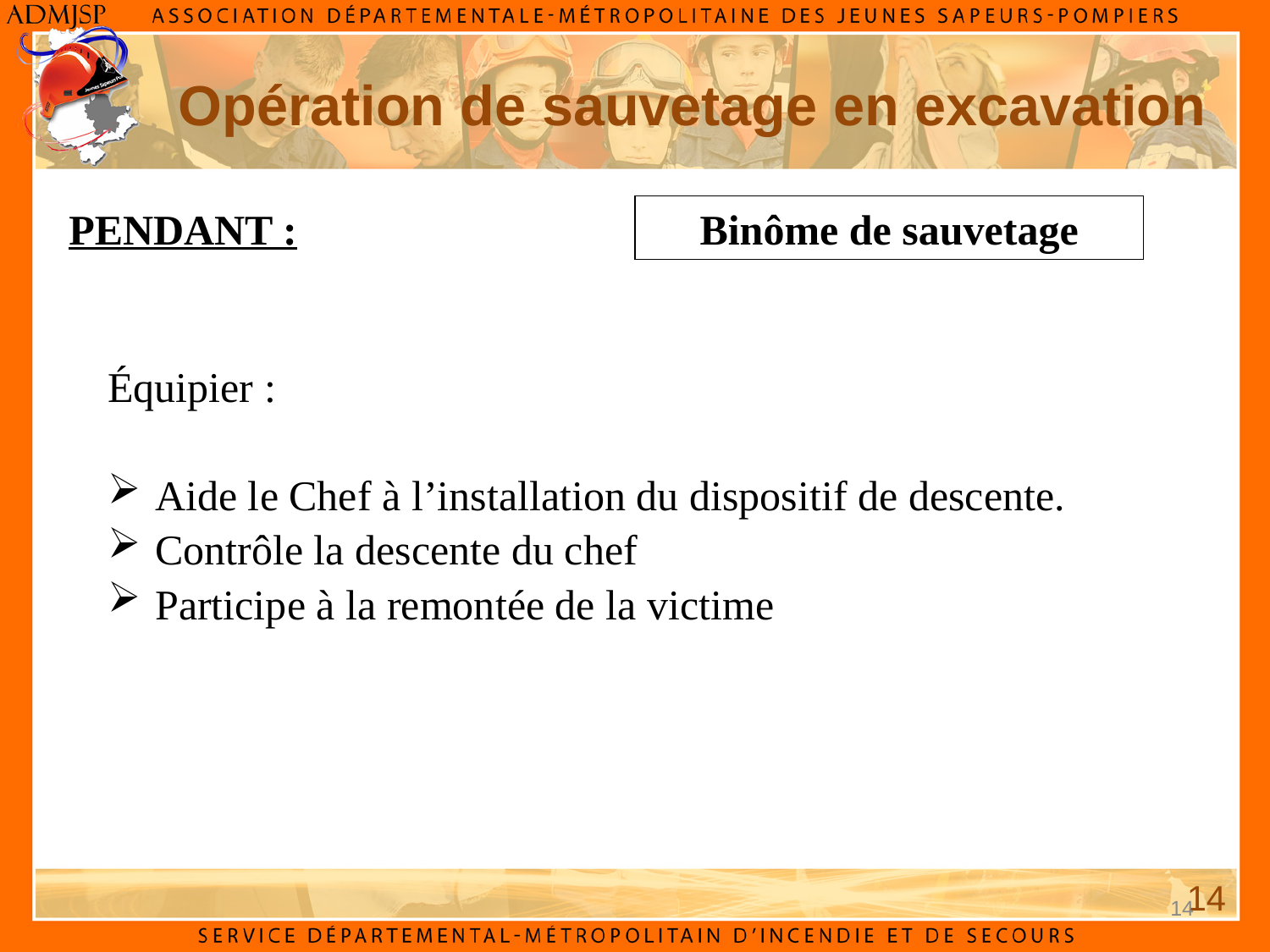

# Opération de sauvetage en excavation
PENDANT :
Binôme de sauvetage
Équipier :

Aide le Chef à l’installation du dispositif de descente.
Contrôle la descente du chef
Participe à la remontée de la victime
14
14